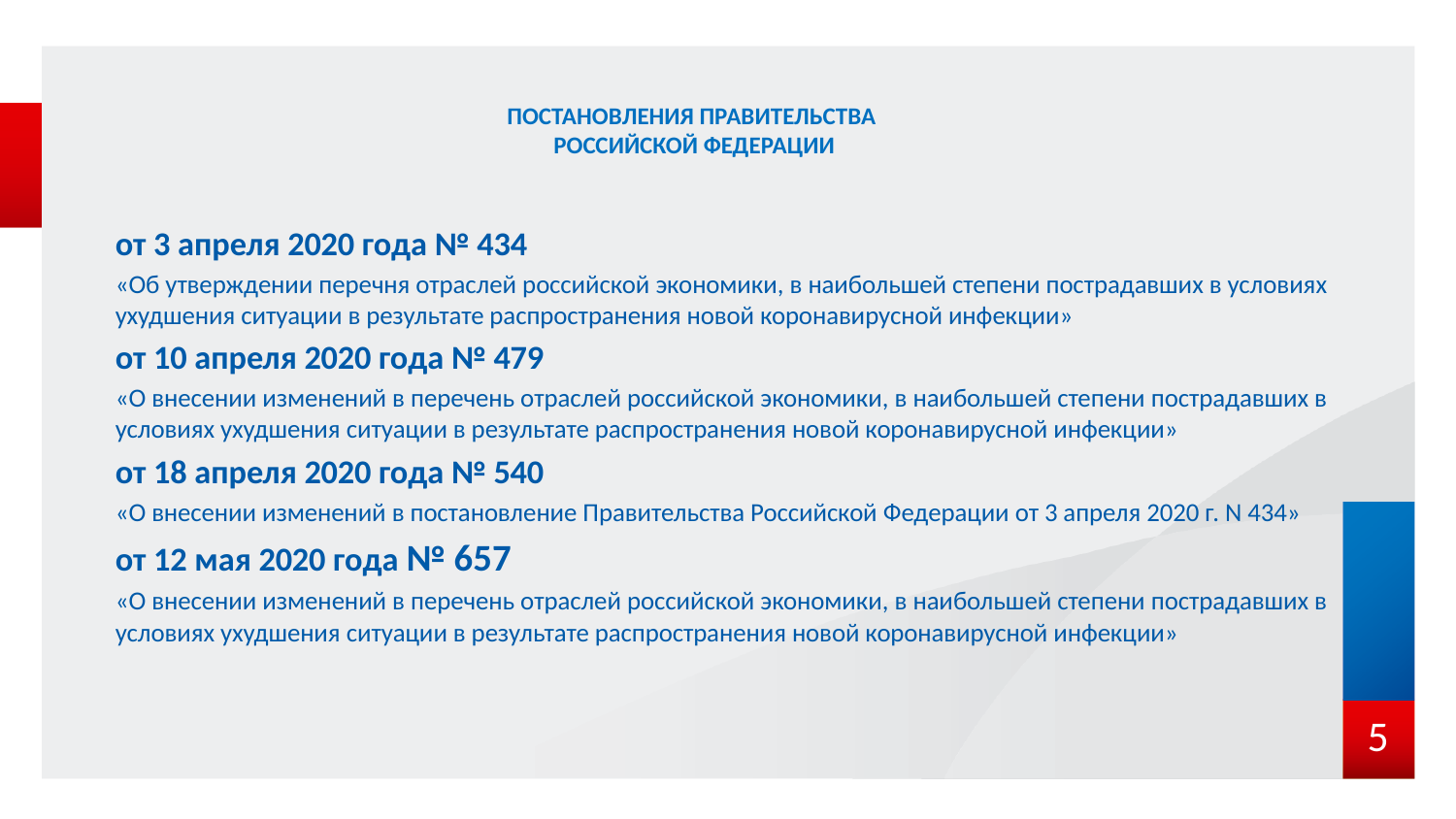

# ПОСТАНОВЛЕНИЯ ПРАВИТЕЛЬСТВА РОССИЙСКОЙ ФЕДЕРАЦИИ
от 3 апреля 2020 года № 434
«Об утверждении перечня отраслей российской экономики, в наибольшей степени пострадавших в условиях ухудшения ситуации в результате распространения новой коронавирусной инфекции»
от 10 апреля 2020 года № 479
«О внесении изменений в перечень отраслей российской экономики, в наибольшей степени пострадавших в условиях ухудшения ситуации в результате распространения новой коронавирусной инфекции»
от 18 апреля 2020 года № 540
«О внесении изменений в постановление Правительства Российской Федерации от 3 апреля 2020 г. N 434»
от 12 мая 2020 года № 657
«О внесении изменений в перечень отраслей российской экономики, в наибольшей степени пострадавших в условиях ухудшения ситуации в результате распространения новой коронавирусной инфекции»

5